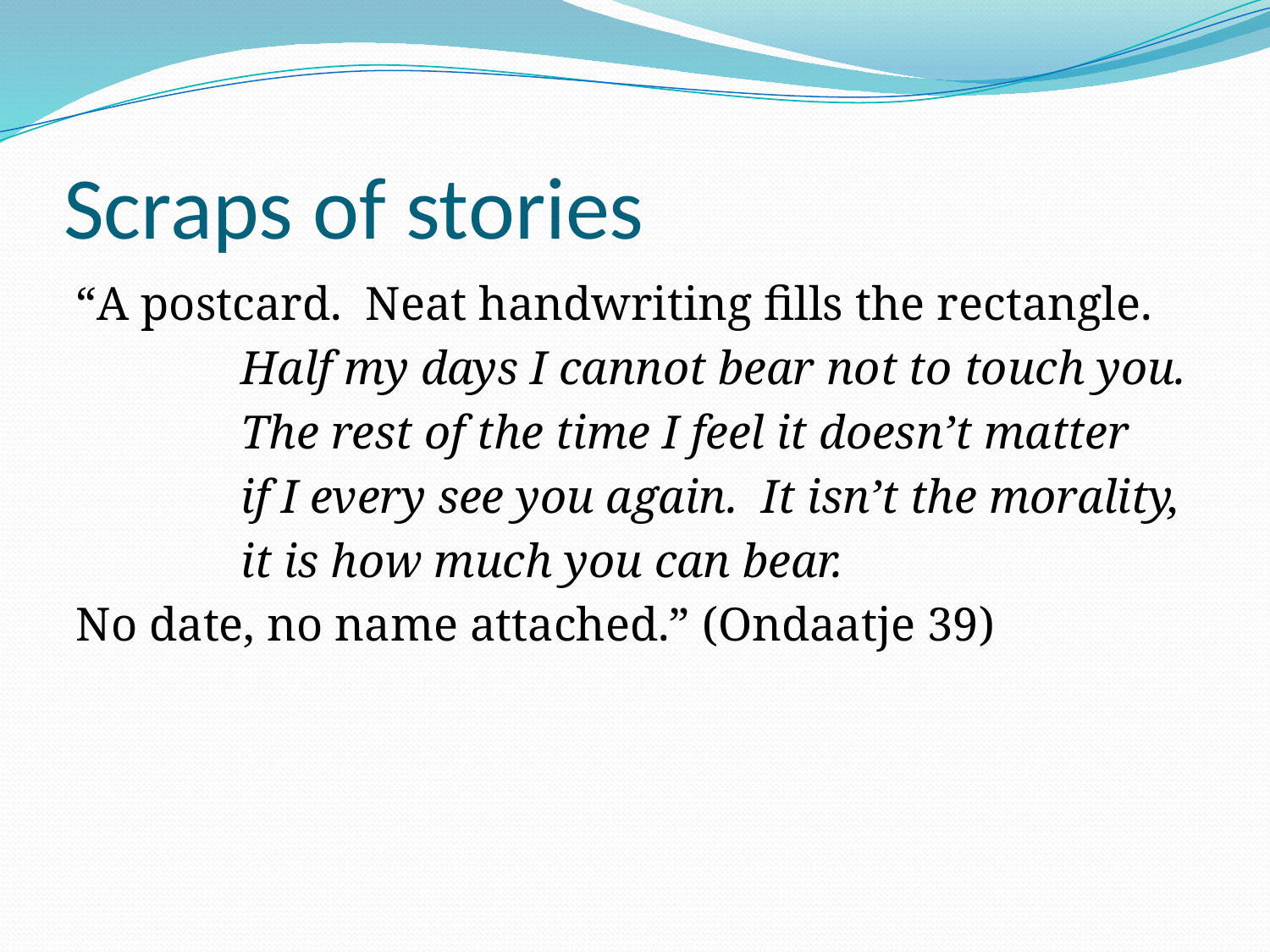

# Scraps of stories
“A postcard.  Neat handwriting fills the rectangle.
		Half my days I cannot bear not to touch you.
		The rest of the time I feel it doesn’t matter
		if I every see you again.  It isn’t the morality,
		it is how much you can bear.
No date, no name attached.” (Ondaatje 39)